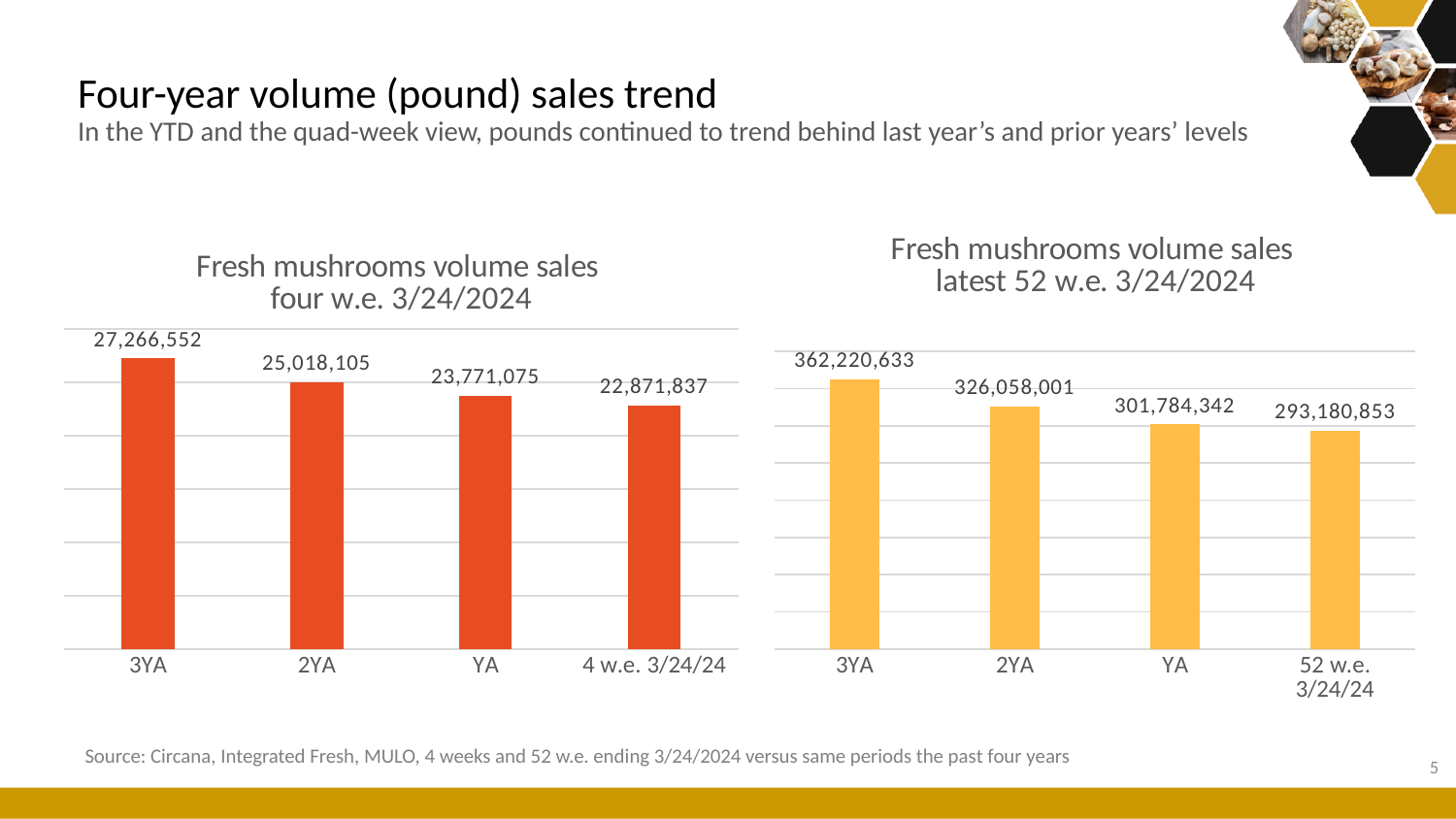

# Four-year volume (pound) sales trend In the YTD and the quad-week view, pounds continued to trend behind last year’s and prior years’ levels

### Chart: Fresh mushrooms volume sales four w.e. 3/24/2024

| Category | Four weeks ending 2/20/2022 |
|---|---|
| 3YA | 27266552.0 |
| 2YA | 25018105.0 |
| YA | 23771075.0 |
| 4 w.e. 3/24/24 | 22871837.0 |

### Chart: Fresh mushrooms volume sales latest 52 w.e. 3/24/2024

| Category | Four weeks ending 2/20/2022 |
|---|---|
| 3YA | 362220633.0 |
| 2YA | 326058001.0 |
| YA | 301784342.0 |
| 52 w.e. 3/24/24 | 293180853.0 |
Source: Circana, Integrated Fresh, MULO, 4 weeks and 52 w.e. ending 3/24/2024 versus same periods the past four years
5